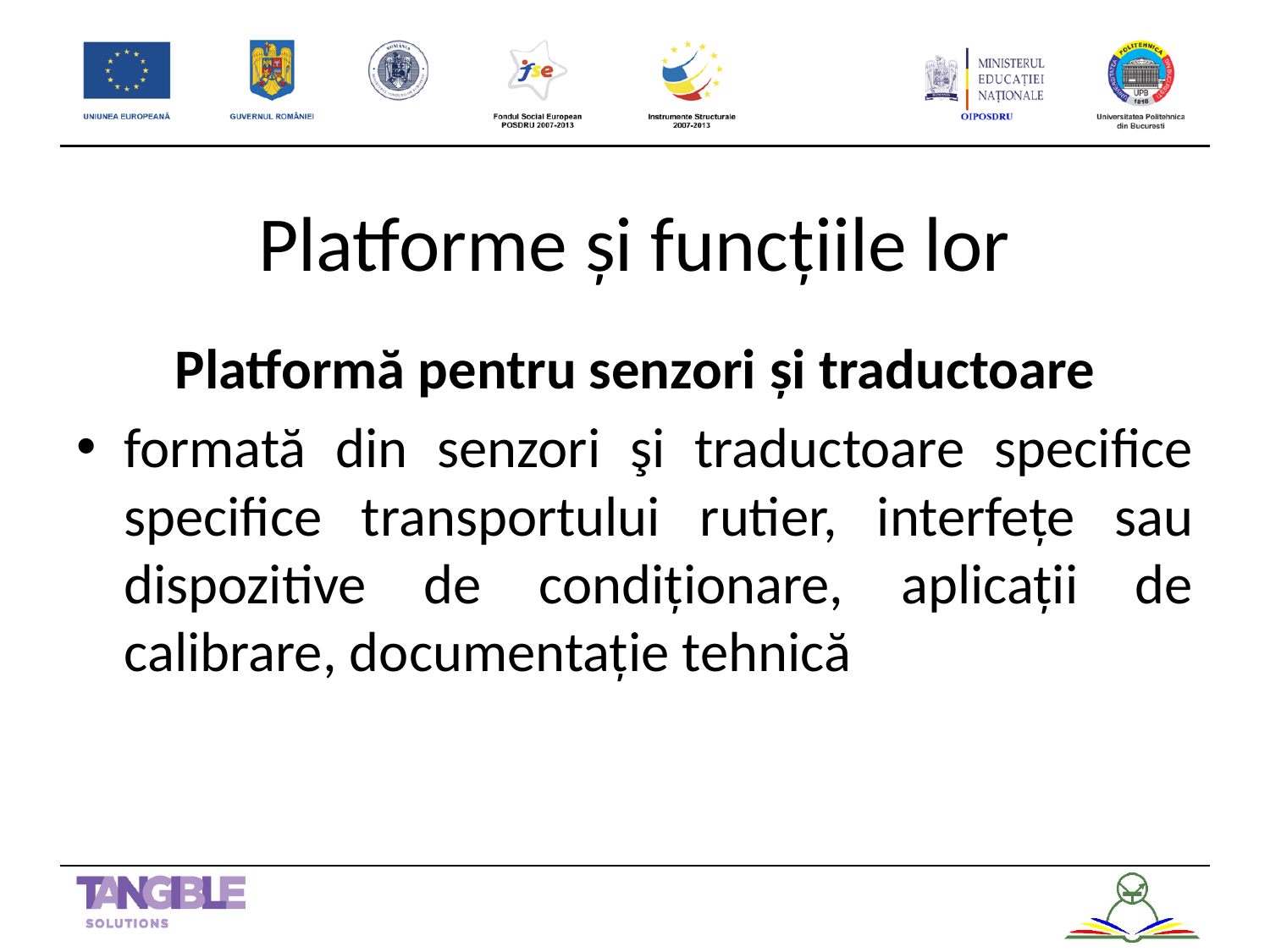

# Platforme și funcțiile lor
Platformă pentru senzori şi traductoare
formată din senzori şi traductoare specifice specifice transportului rutier, interfețe sau dispozitive de condiționare, aplicații de calibrare, documentație tehnică